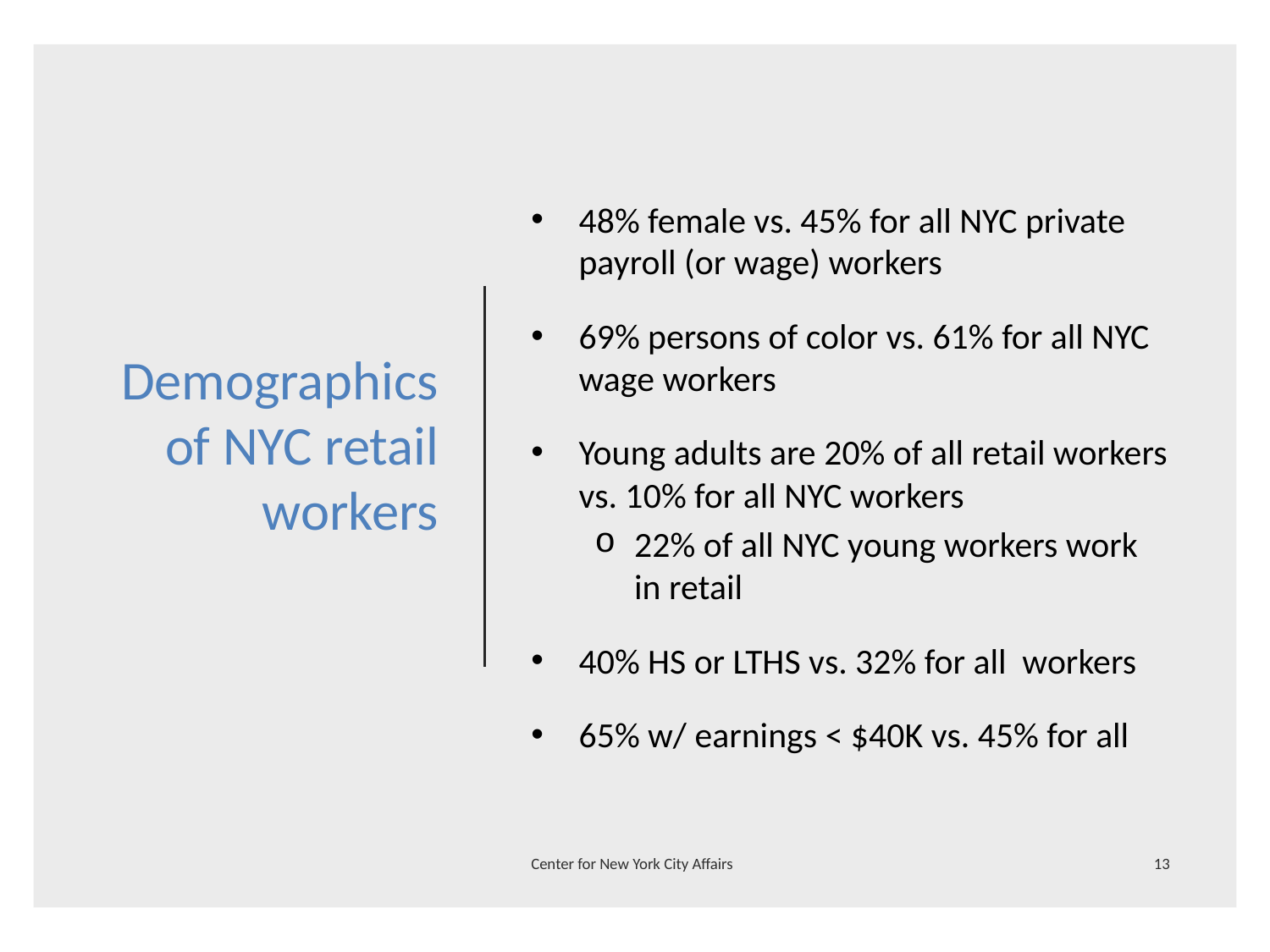

# Demographics of NYC retail workers
48% female vs. 45% for all NYC private payroll (or wage) workers

69% persons of color vs. 61% for all NYC wage workers

Young adults are 20% of all retail workers vs. 10% for all NYC workers
22% of all NYC young workers work in retail

40% HS or LTHS vs. 32% for all  workers

65% w/ earnings < $40K vs. 45% for all
Center for New York City Affairs
13